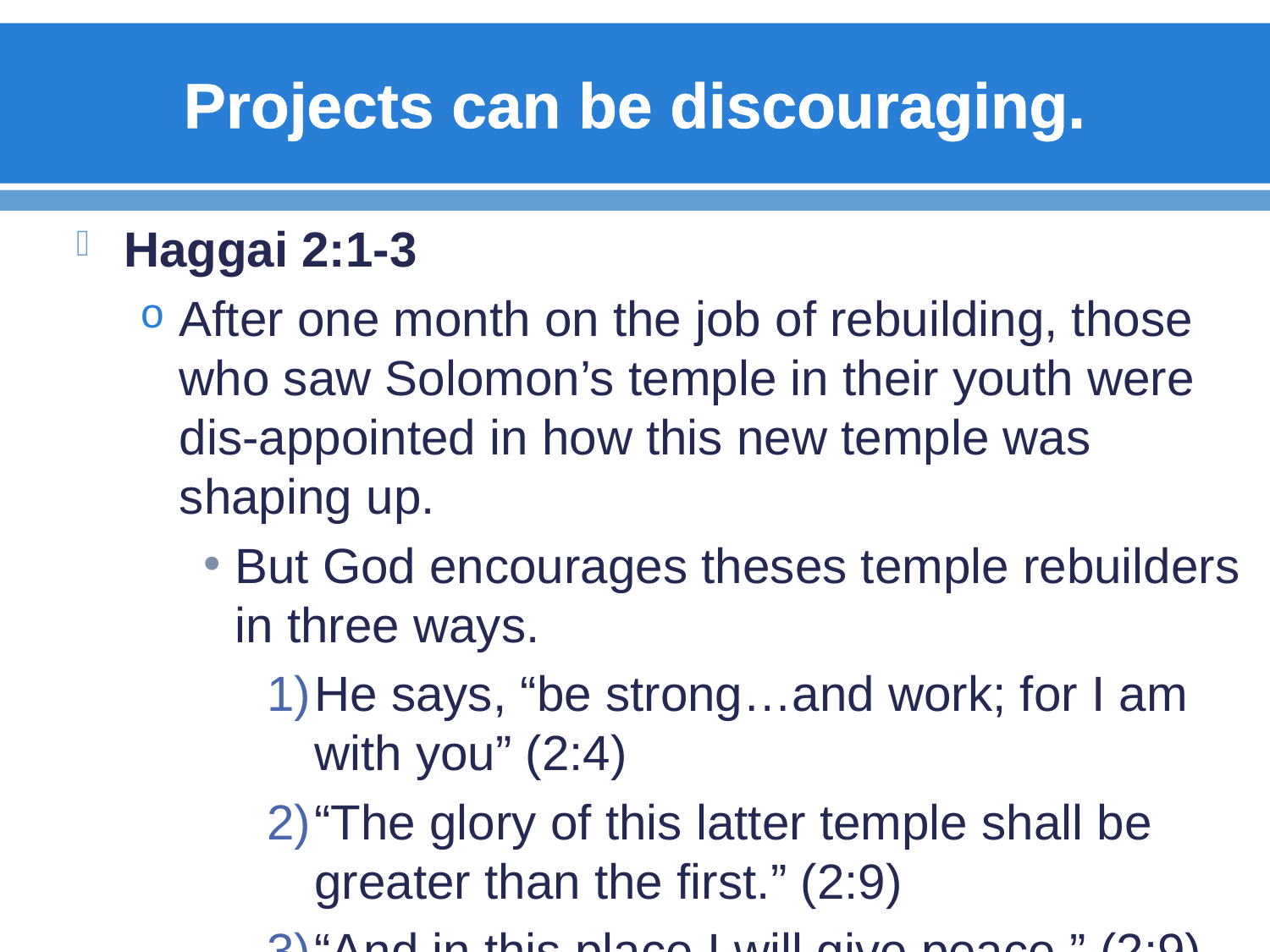

# Projects can be discouraging.
Haggai 2:1-3
After one month on the job of rebuilding, those who saw Solomon’s temple in their youth were dis-appointed in how this new temple was shaping up.
But God encourages theses temple rebuilders in three ways.
He says, “be strong…and work; for I am with you” (2:4)
“The glory of this latter temple shall be greater than the first.” (2:9)
“And in this place I will give peace.” (2:9)